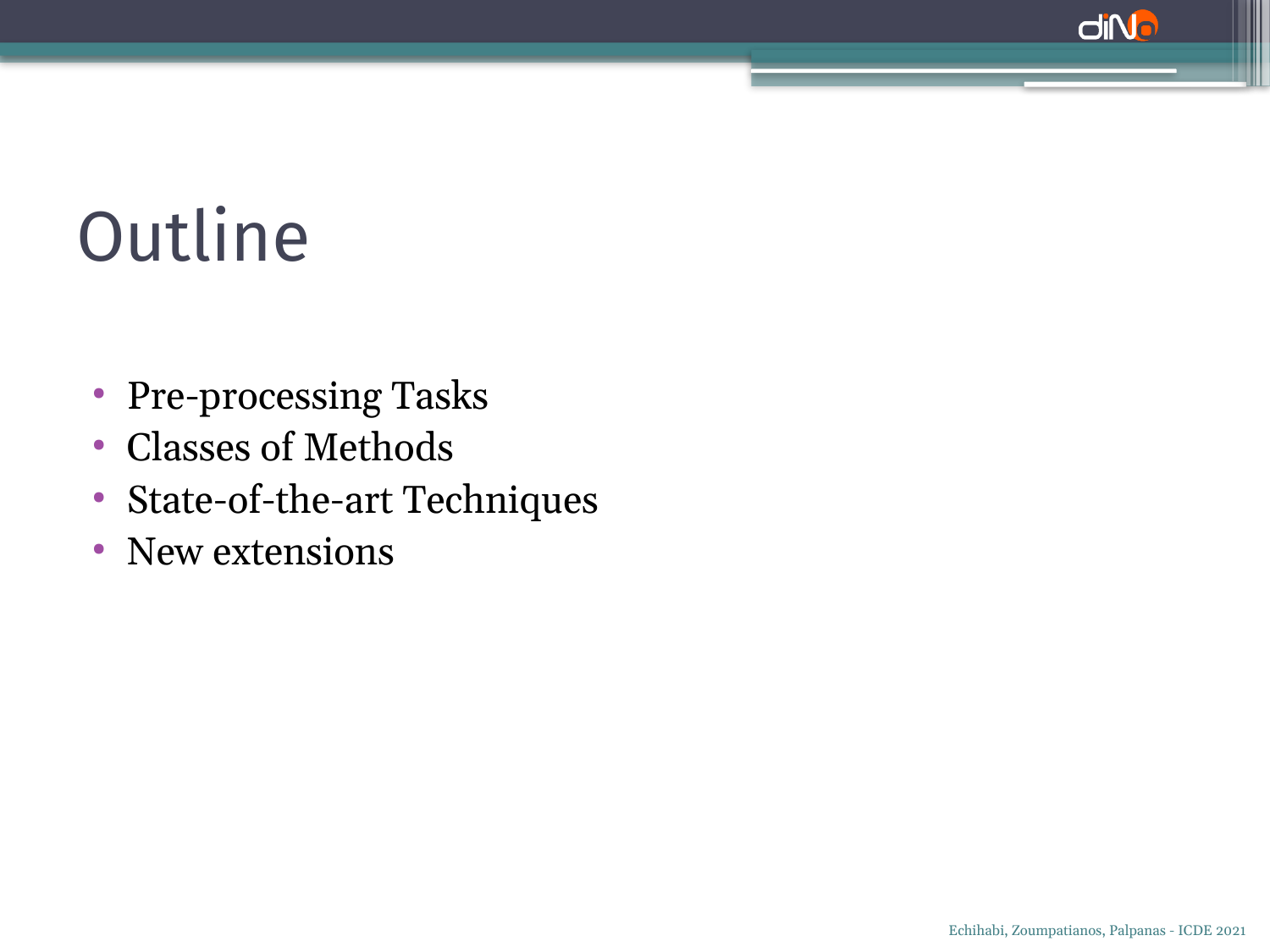

# Outline

Pre-processing Tasks
Classes of Methods
State-of-the-art Techniques
New extensions

Echihabi, Zoumpatianos, Palpanas - ICDE 2021